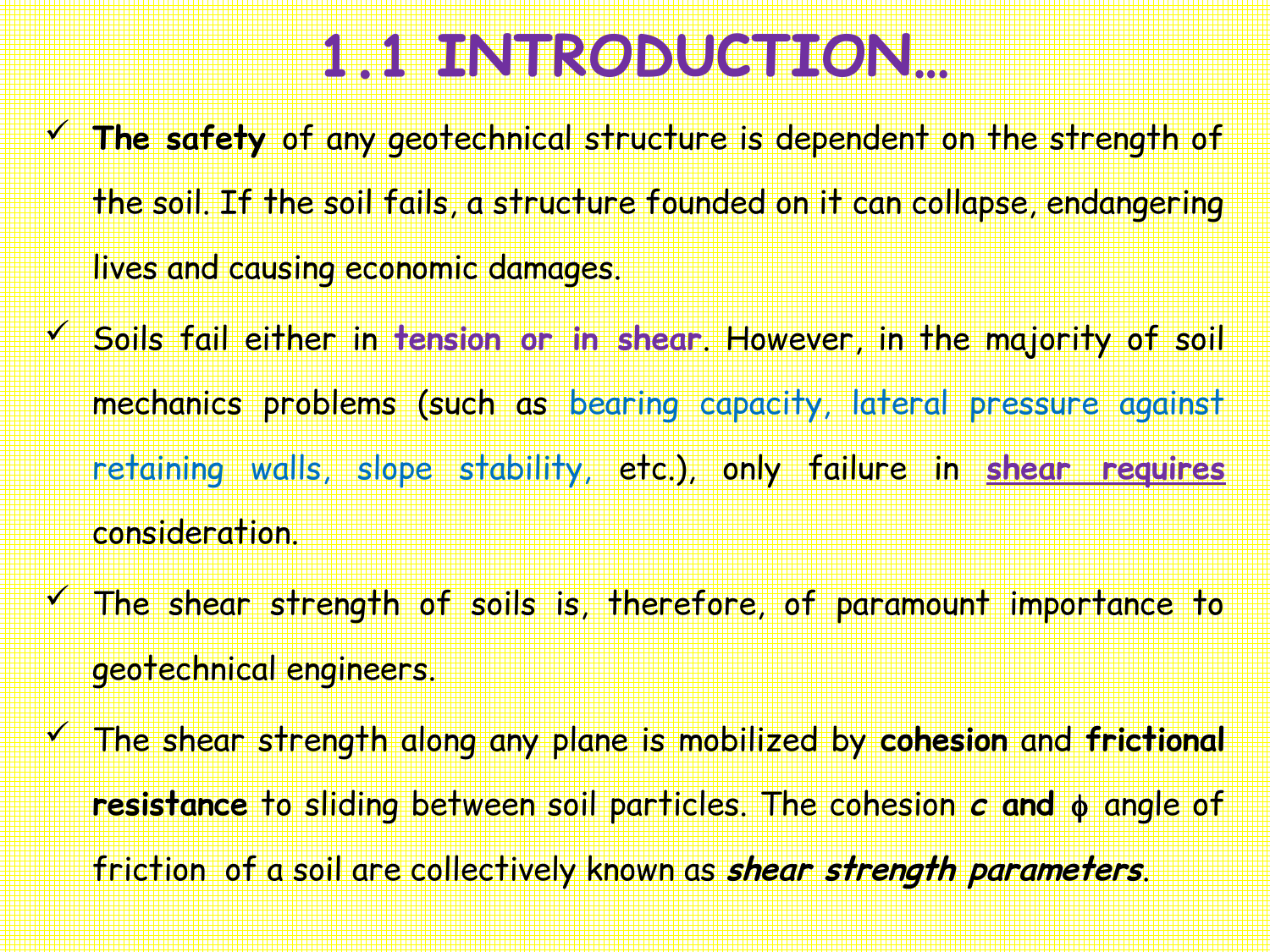

# 1.1 INTRODUCTION…
The safety of any geotechnical structure is dependent on the strength of the soil. If the soil fails, a structure founded on it can collapse, endangering lives and causing economic damages.
Soils fail either in tension or in shear. However, in the majority of soil mechanics problems (such as bearing capacity, lateral pressure against retaining walls, slope stability, etc.), only failure in shear requires consideration.
The shear strength of soils is, therefore, of paramount importance to geotechnical engineers.
The shear strength along any plane is mobilized by cohesion and frictional resistance to sliding between soil particles. The cohesion c and φ angle of friction  of a soil are collectively known as shear strength parameters.